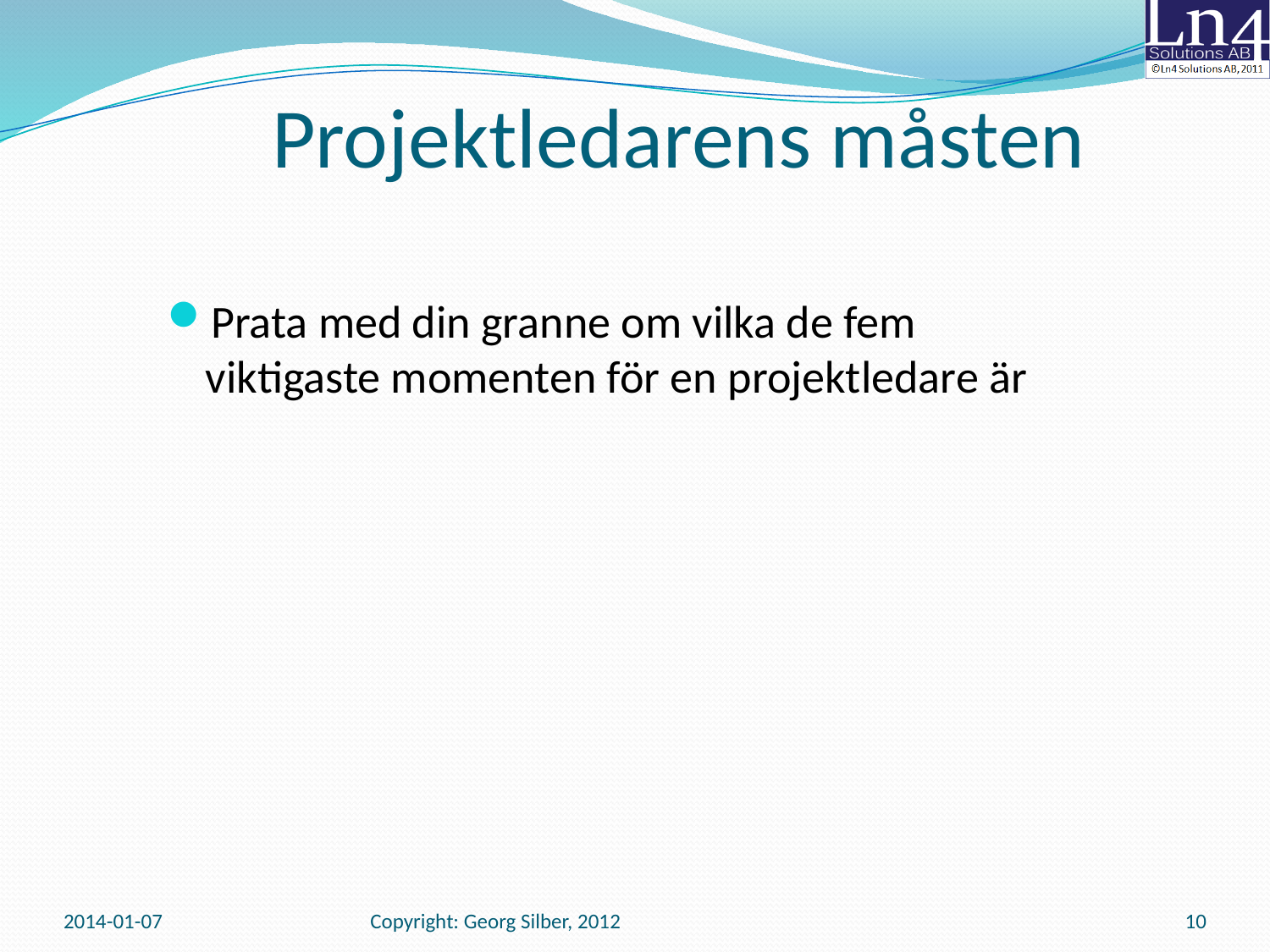

# Projektledarens måsten
Prata med din granne om vilka de fem viktigaste momenten för en projektledare är
2014-01-07
Copyright: Georg Silber, 2012
10